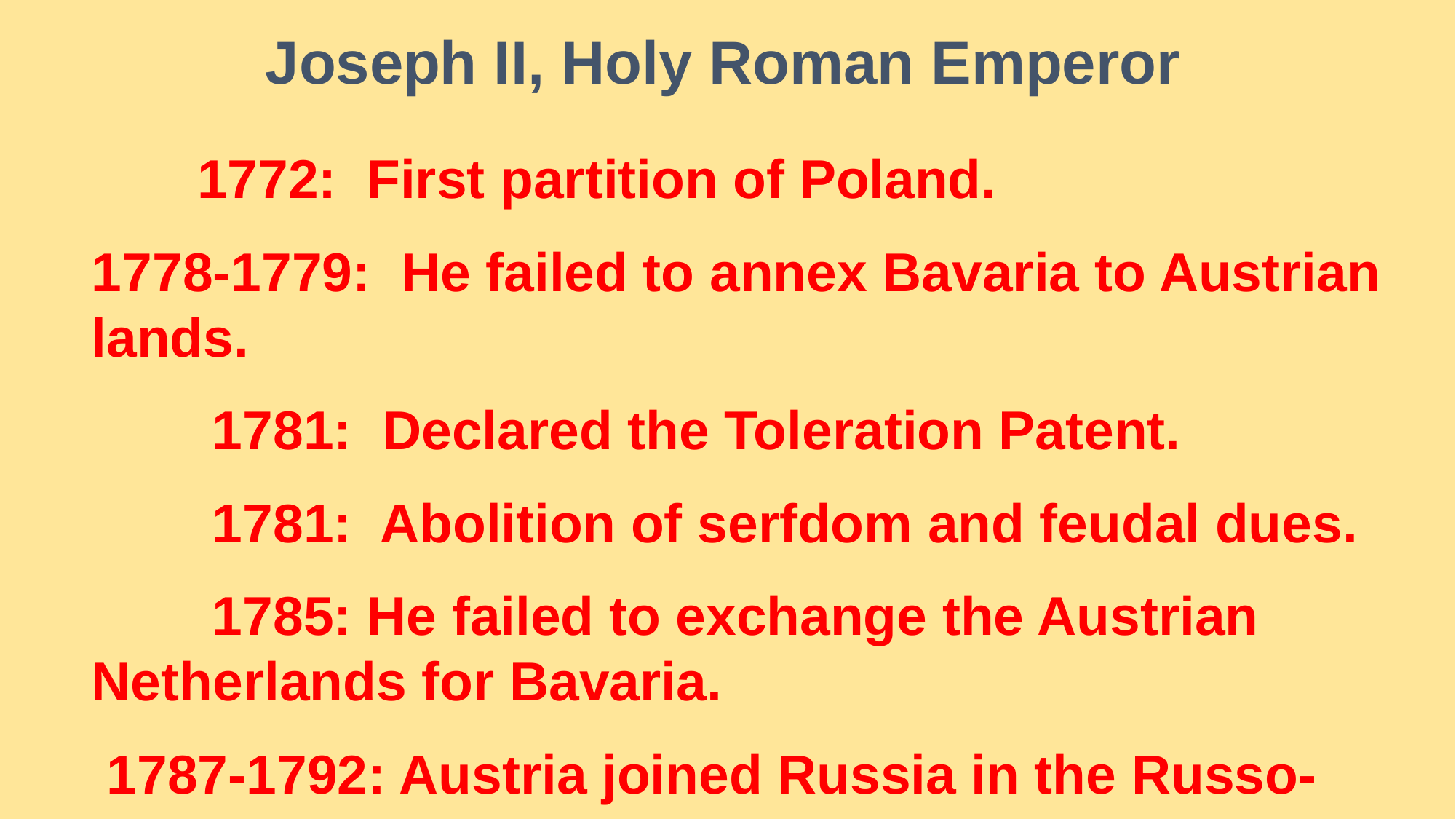

Joseph II, Holy Roman Emperor
       1772:  First partition of Poland.
1778-1779:  He failed to annex Bavaria to Austrian lands.
        1781:  Declared the Toleration Patent.
        1781:  Abolition of serfdom and feudal dues.
        1785: He failed to exchange the Austrian Netherlands for Bavaria.
 1787-1792: Austria joined Russia in the Russo-Turkish War, but little was gained.
        1795: Third partition of Poland.